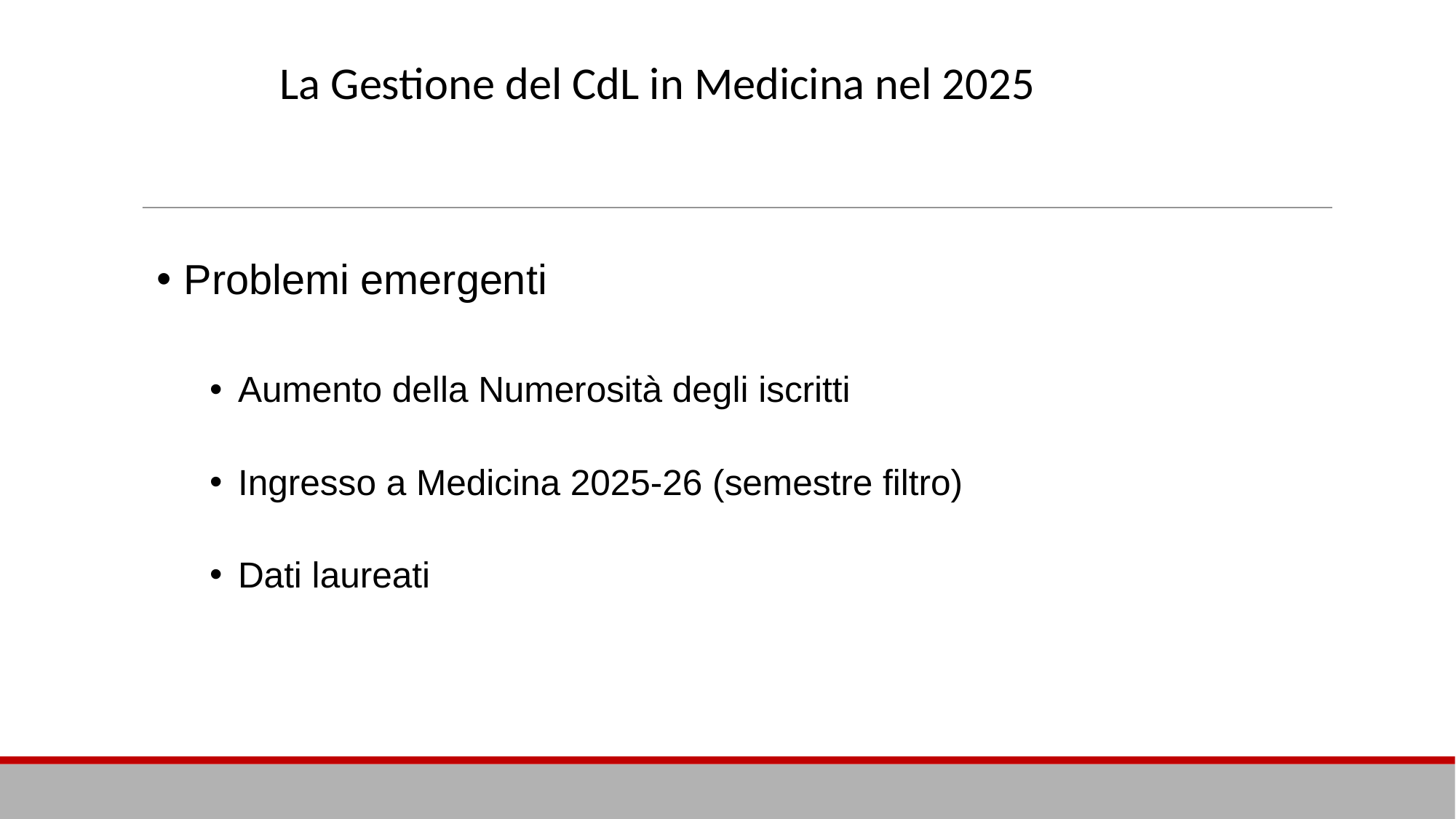

# La Gestione del CdL in Medicina nel 2025
Problemi emergenti

Aumento della Numerosità degli iscritti

Ingresso a Medicina 2025-26 (semestre filtro)

Dati laureati